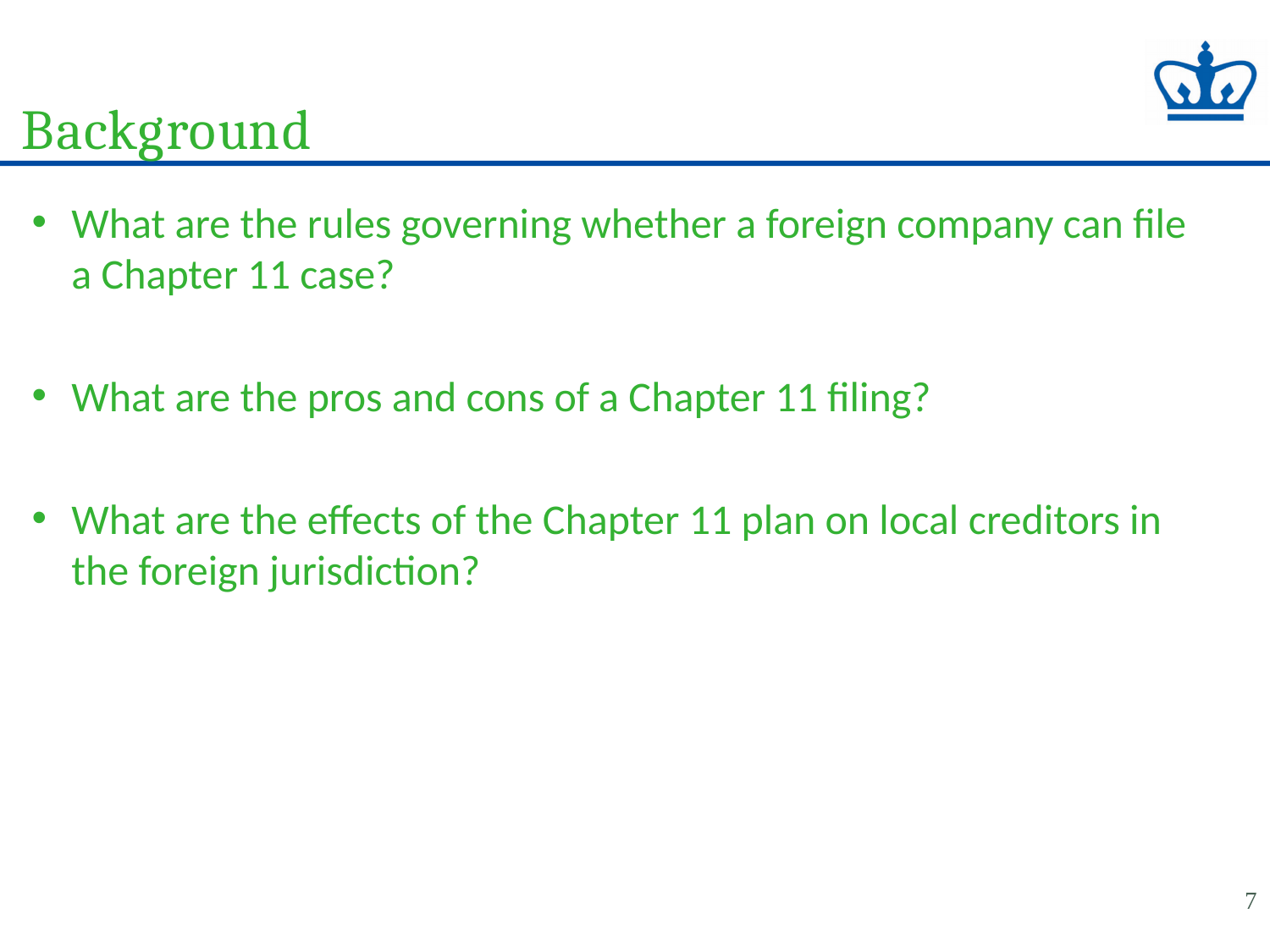

# Background
What are the rules governing whether a foreign company can file a Chapter 11 case?

What are the pros and cons of a Chapter 11 filing?

What are the effects of the Chapter 11 plan on local creditors in the foreign jurisdiction?

7